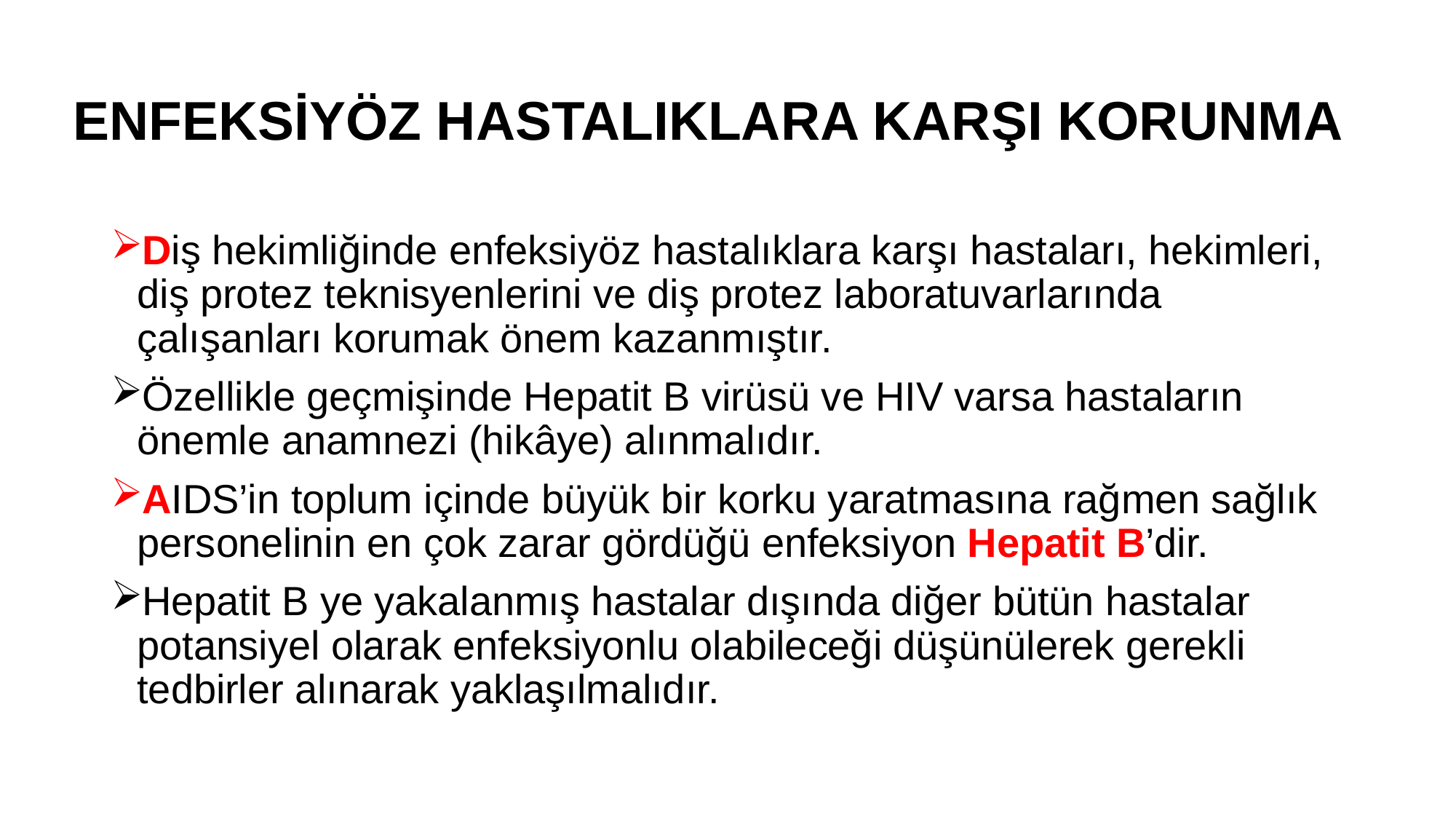

# ENFEKSİYÖZ HASTALIKLARA KARŞI KORUNMA
Diş hekimliğinde enfeksiyöz hastalıklara karşı hastaları, hekimleri, diş protez teknisyenlerini ve diş protez laboratuvarlarında çalışanları korumak önem kazanmıştır.
Özellikle geçmişinde Hepatit B virüsü ve HIV varsa hastaların önemle anamnezi (hikâye) alınmalıdır.
AIDS’in toplum içinde büyük bir korku yaratmasına rağmen sağlık personelinin en çok zarar gördüğü enfeksiyon Hepatit B’dir.
Hepatit B ye yakalanmış hastalar dışında diğer bütün hastalar potansiyel olarak enfeksiyonlu olabileceği düşünülerek gerekli tedbirler alınarak yaklaşılmalıdır.